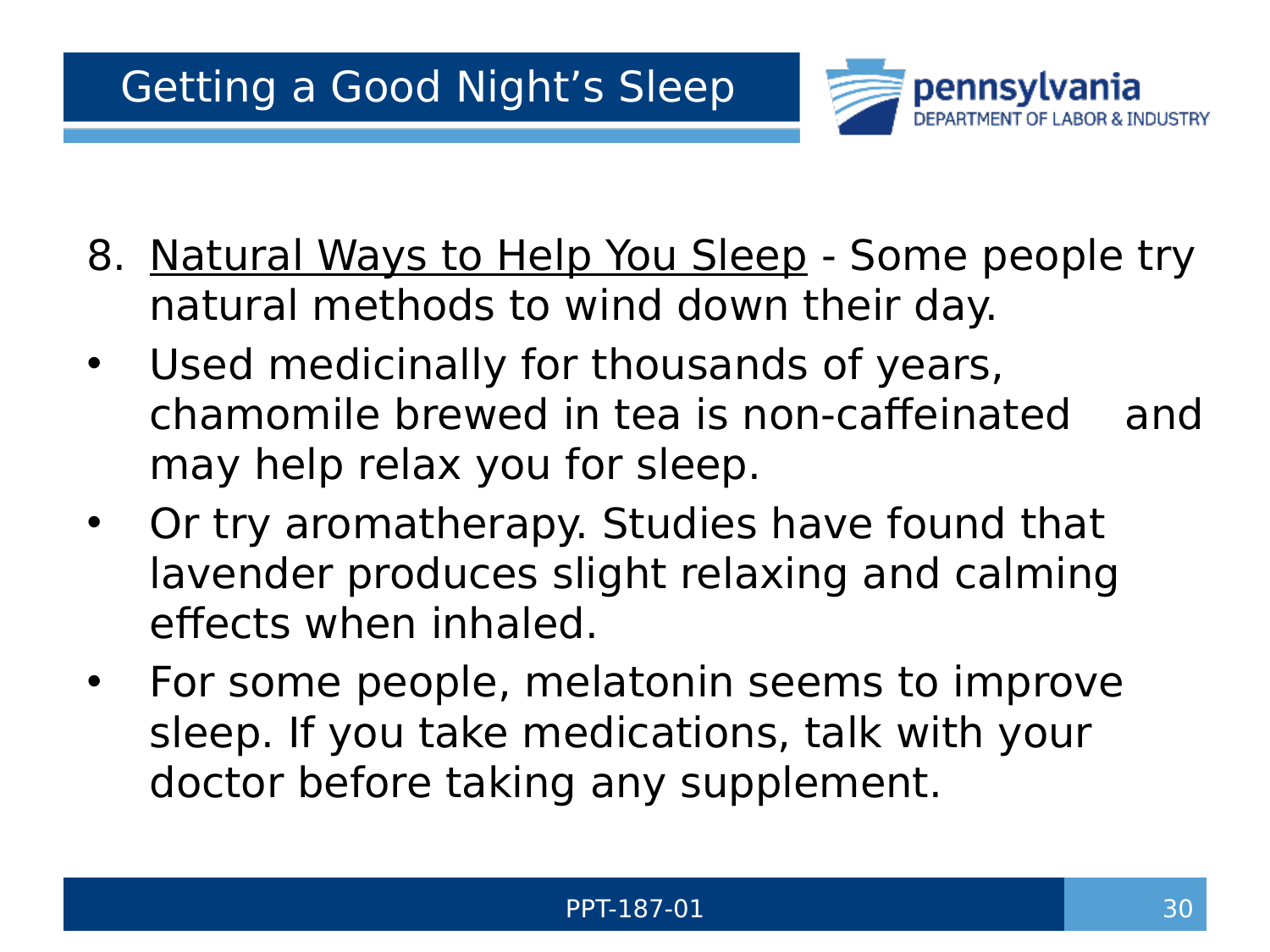

# Getting a Good Night’s Sleep
Natural Ways to Help You Sleep - Some people try natural methods to wind down their day.
Used medicinally for thousands of years, chamomile brewed in tea is non-caffeinated    and may help relax you for sleep.
Or try aromatherapy. Studies have found that lavender produces slight relaxing and calming effects when inhaled.
For some people, melatonin seems to improve sleep. If you take medications, talk with your doctor before taking any supplement.
PPT-187-01
30